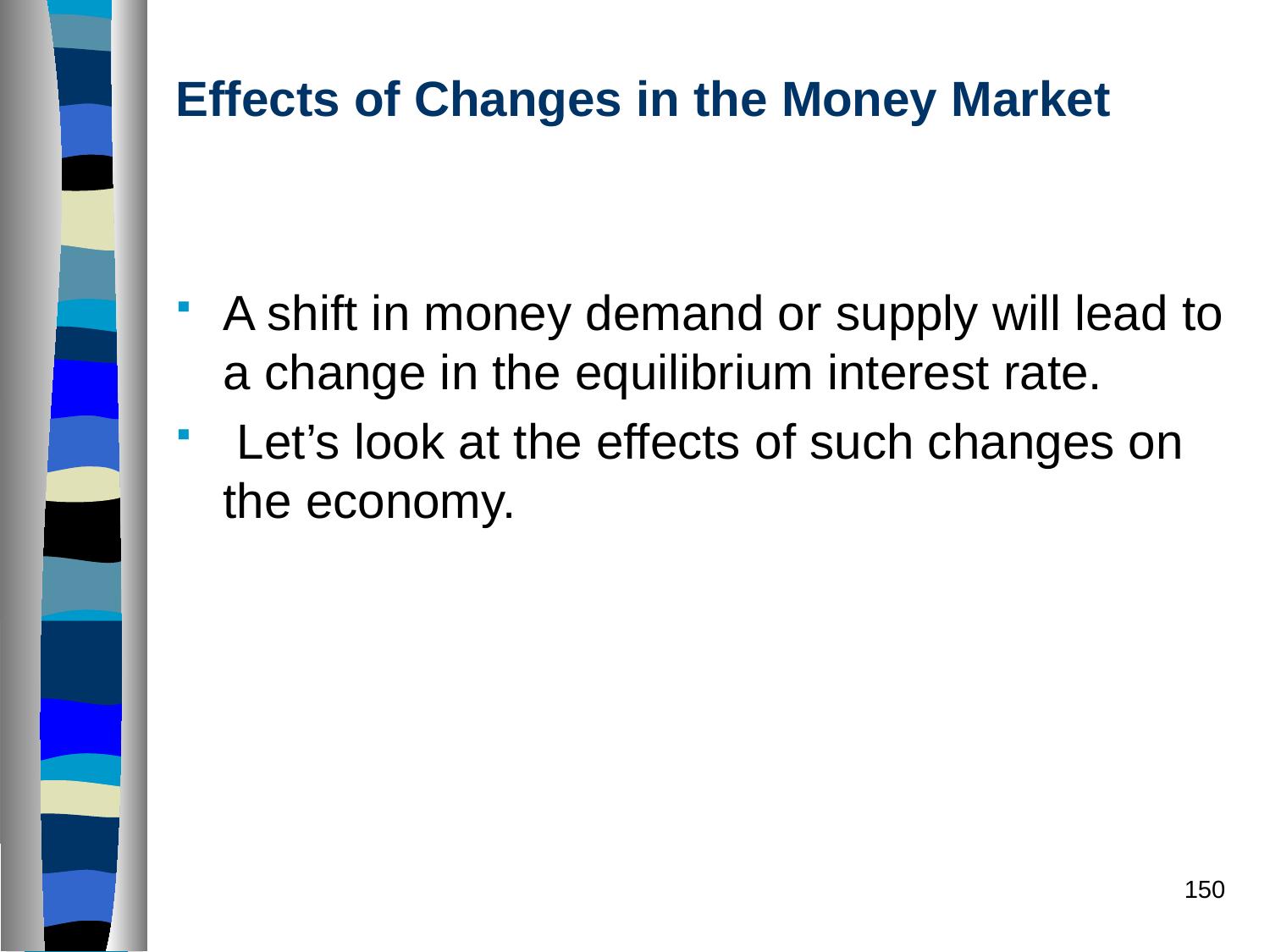

# Effects of Changes in the Money Market
A shift in money demand or supply will lead to a change in the equilibrium interest rate.
 Let’s look at the effects of such changes on the economy.

150